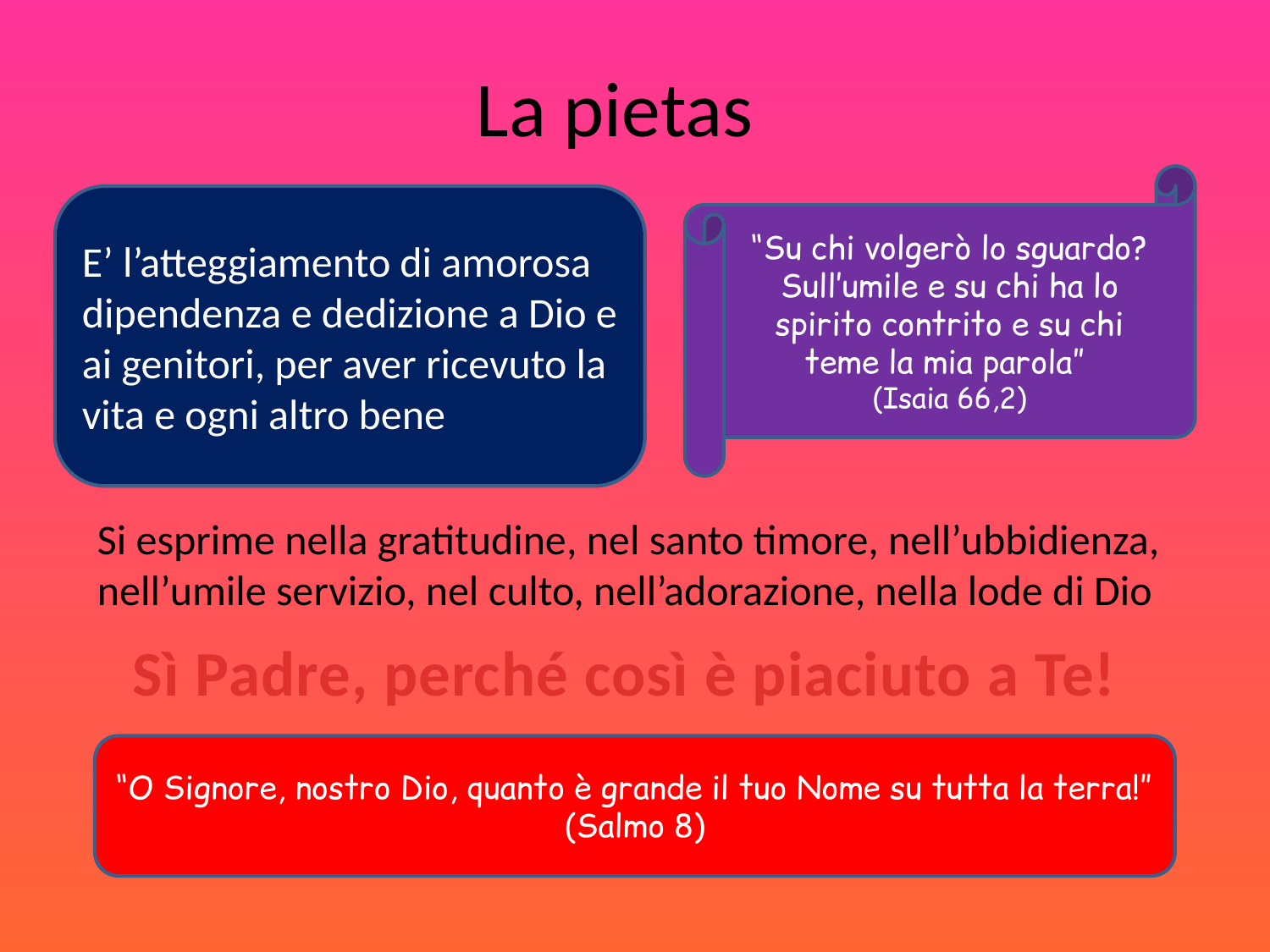

# La pietas
“Su chi volgerò lo sguardo? Sull’umile e su chi ha lo spirito contrito e su chi teme la mia parola”
(Isaia 66,2)
E’ l’atteggiamento di amorosa dipendenza e dedizione a Dio e ai genitori, per aver ricevuto la vita e ogni altro bene
Si esprime nella gratitudine, nel santo timore, nell’ubbidienza, nell’umile servizio, nel culto, nell’adorazione, nella lode di Dio
Sì Padre, perché così è piaciuto a Te!
“O Signore, nostro Dio, quanto è grande il tuo Nome su tutta la terra!”
(Salmo 8)